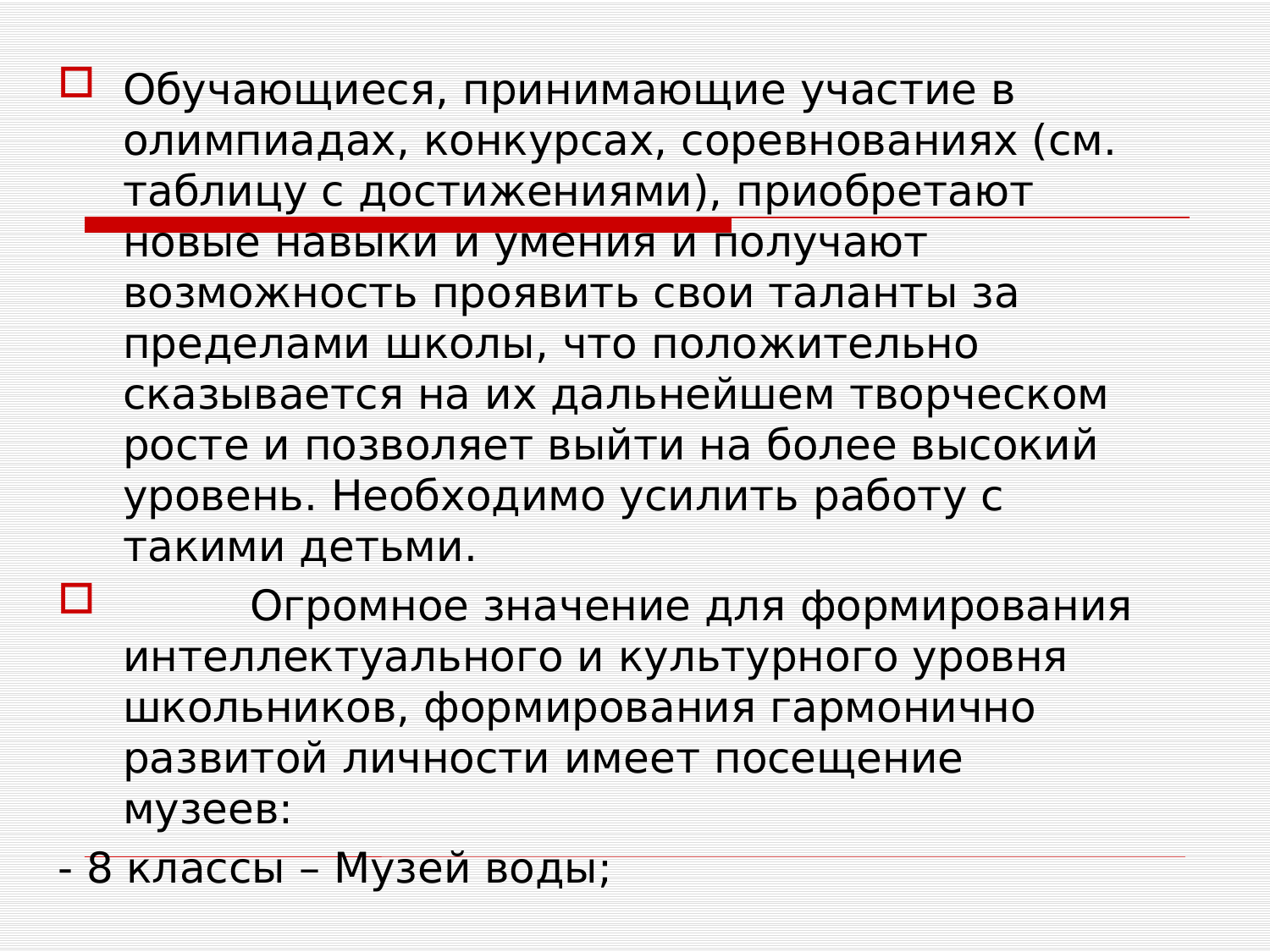

Обучающиеся, принимающие участие в олимпиадах, конкурсах, соревнованиях (см. таблицу с достижениями), приобретают новые навыки и умения и получают возможность проявить свои таланты за пределами школы, что положительно сказывается на их дальнейшем творческом росте и позволяет выйти на более высокий уровень. Необходимо усилить работу с такими детьми.
	Огромное значение для формирования интеллектуального и культурного уровня школьников, формирования гармонично развитой личности имеет посещение музеев:
- 8 классы – Музей воды;